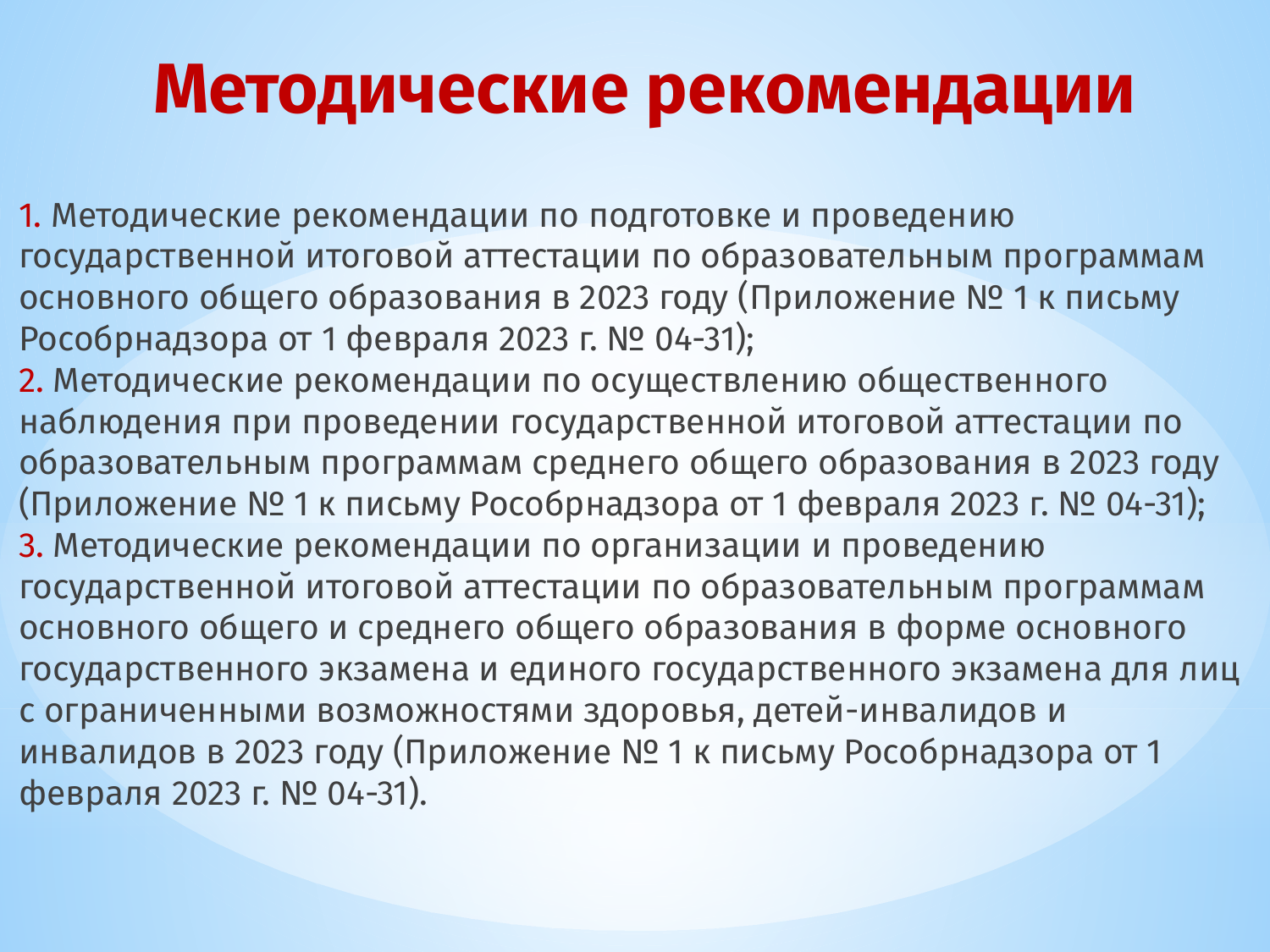

# Методические рекомендации
1. Методические рекомендации по подготовке и проведению государственной итоговой аттестации по образовательным программам основного общего образования в 2023 году (Приложение № 1 к письму
Рособрнадзора от 1 февраля 2023 г. № 04-31);
2. Методические рекомендации по осуществлению общественного наблюдения при проведении государственной итоговой аттестации по образовательным программам среднего общего образования в 2023 году (Приложение № 1 к письму Рособрнадзора от 1 февраля 2023 г. № 04-31);
3. Методические рекомендации по организации и проведению государственной итоговой аттестации по образовательным программам основного общего и среднего общего образования в форме основного государственного экзамена и единого государственного экзамена для лиц с ограниченными возможностями здоровья, детей-инвалидов и инвалидов в 2023 году (Приложение № 1 к письму Рособрнадзора от 1 февраля 2023 г. № 04-31).